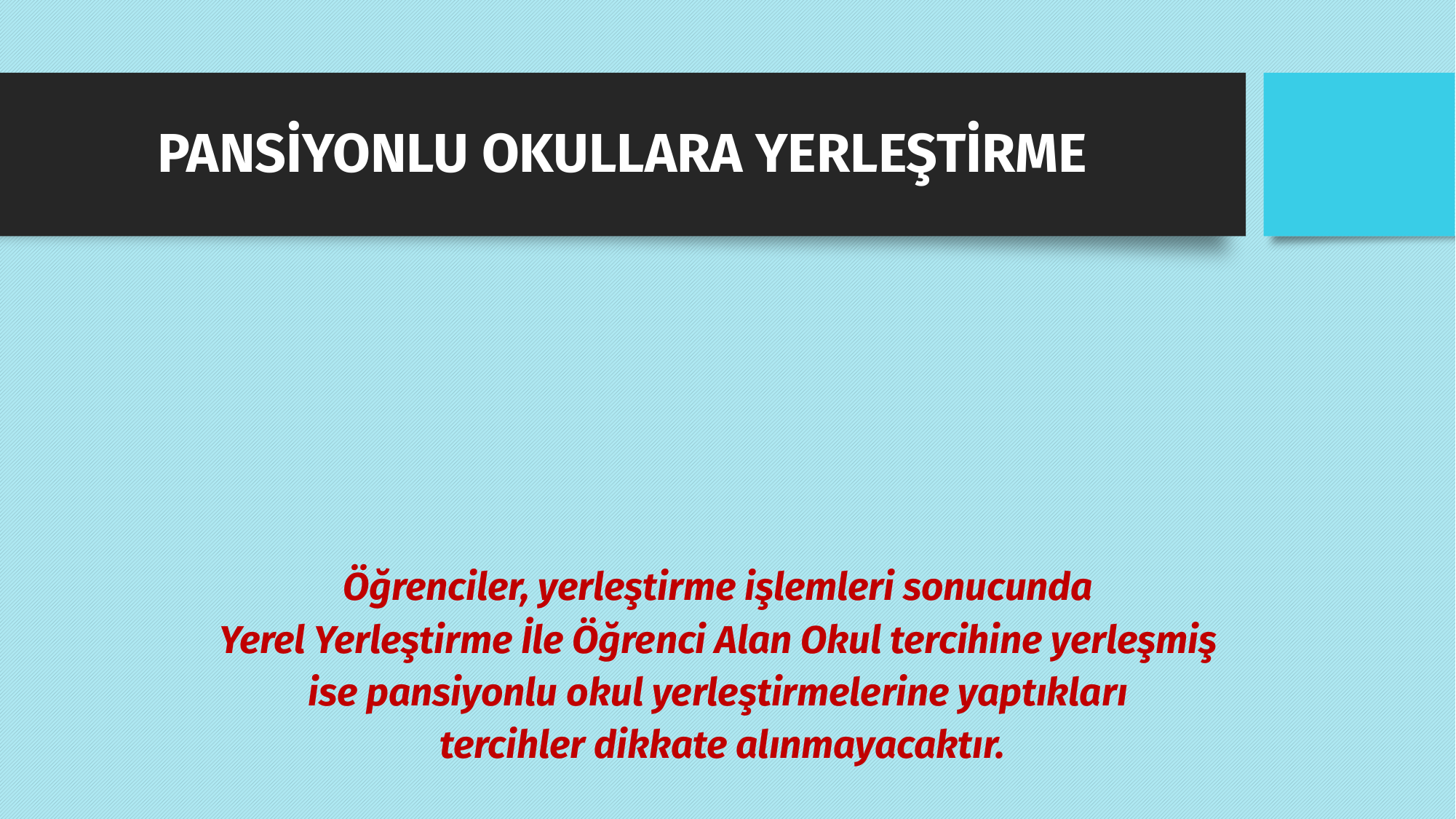

# PANSİYONLU OKULLARA YERLEŞTİRME

Öğrenciler, yerleştirme işlemleri sonucunda
Yerel Yerleştirme İle Öğrenci Alan Okul tercihine yerleşmiş
ise pansiyonlu okul yerleştirmelerine yaptıkları
tercihler dikkate alınmayacaktır.